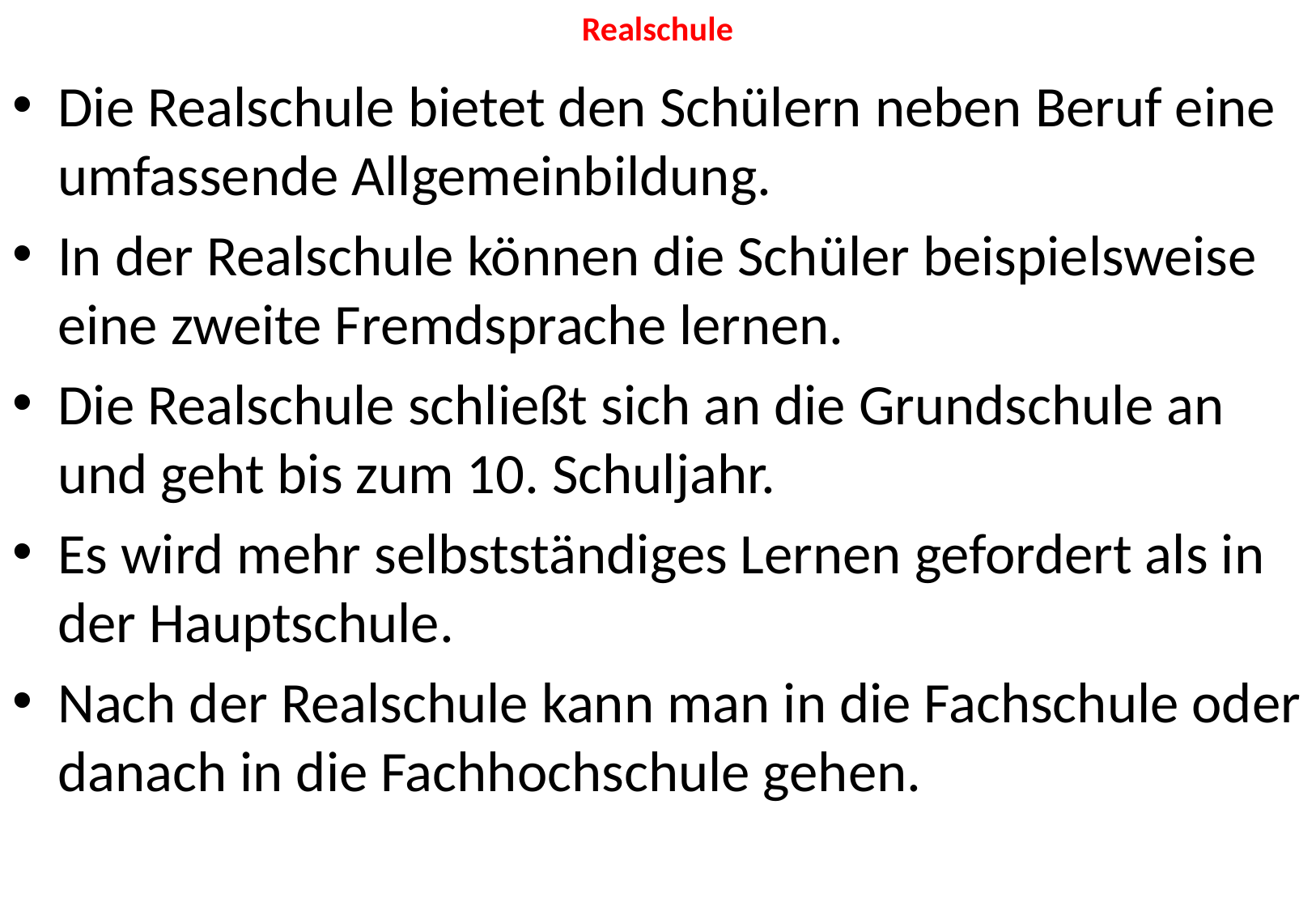

# Realschule
Die Realschule bietet den Schülern neben Beruf eine umfassende Allgemeinbildung.
In der Realschule können die Schüler beispielsweise eine zweite Fremdsprache lernen.
Die Realschule schließt sich an die Grundschule an und geht bis zum 10. Schuljahr.
Es wird mehr selbstständiges Lernen gefordert als in der Hauptschule.
Nach der Realschule kann man in die Fachschule oder danach in die Fachhochschule gehen.